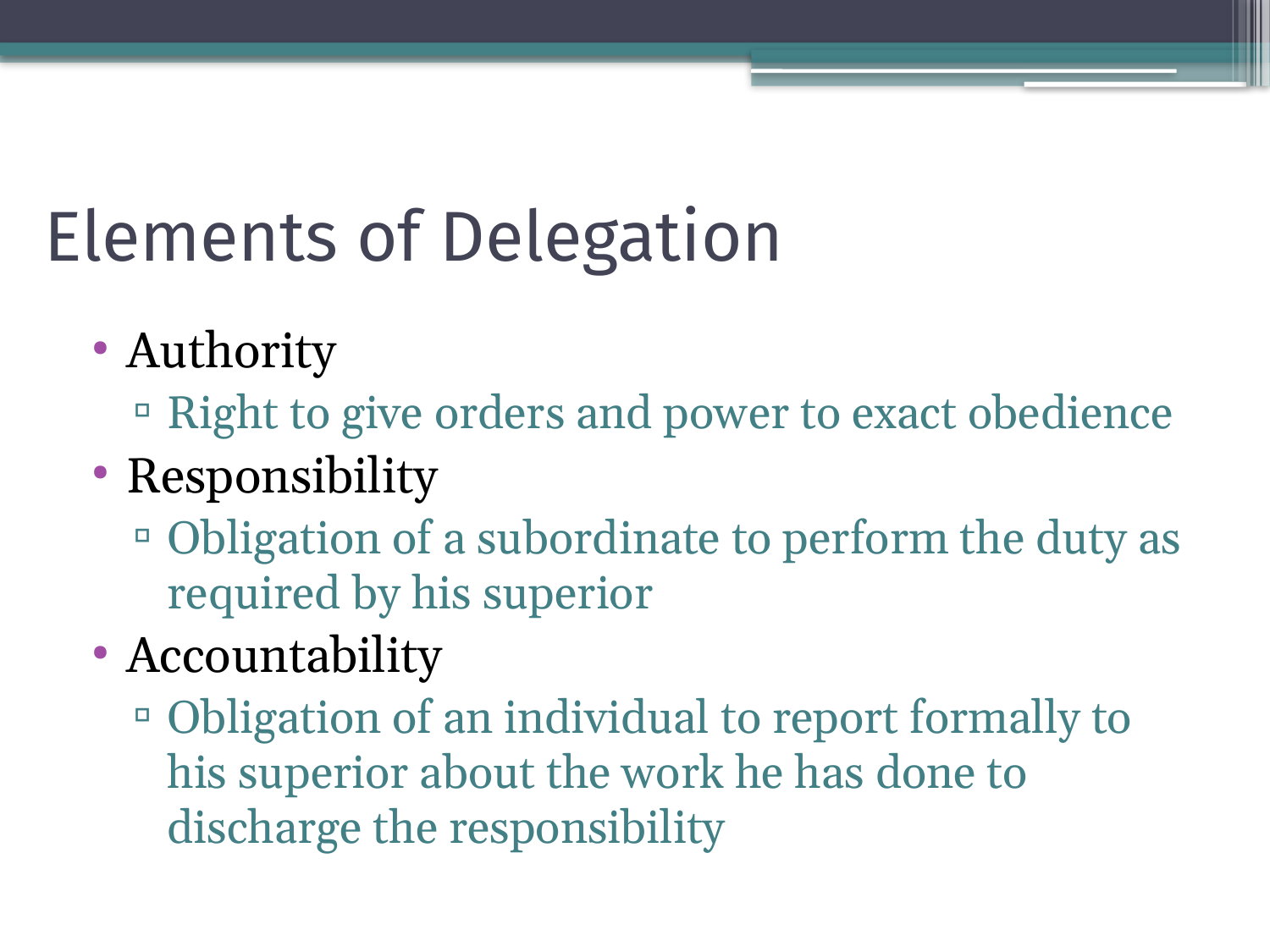

# Elements of Delegation
Authority
Right to give orders and power to exact obedience
Responsibility
Obligation of a subordinate to perform the duty as required by his superior
Accountability
Obligation of an individual to report formally to his superior about the work he has done to discharge the responsibility